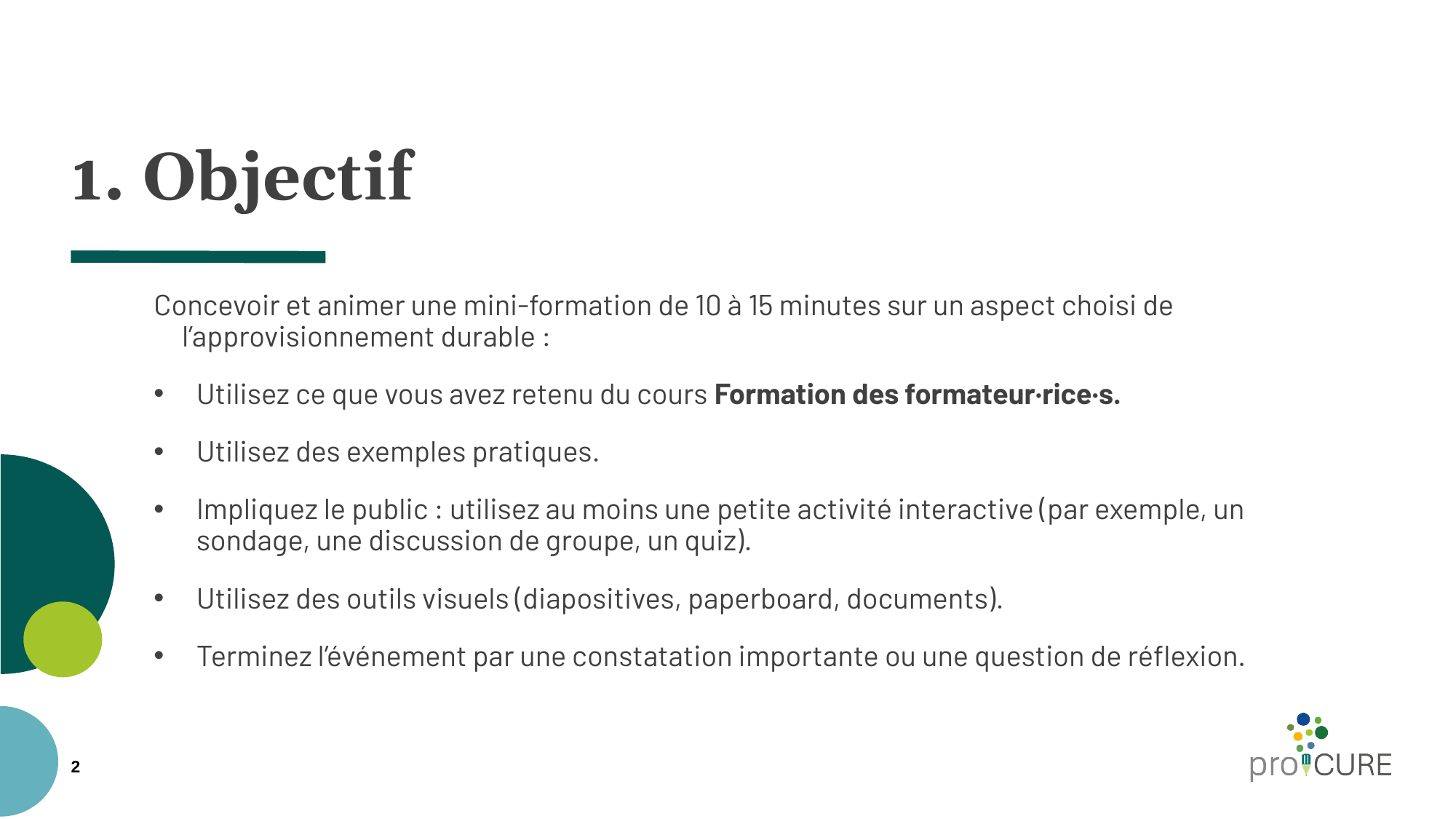

# 1. Objectif
Concevoir et animer une mini-formation de 10 à 15 minutes sur un aspect choisi de l’approvisionnement durable :
Utilisez ce que vous avez retenu du cours Formation des formateur·rice·s.
Utilisez des exemples pratiques.
Impliquez le public : utilisez au moins une petite activité interactive (par exemple, un sondage, une discussion de groupe, un quiz).
Utilisez des outils visuels (diapositives, paperboard, documents).
Terminez l’événement par une constatation importante ou une question de réflexion.

2